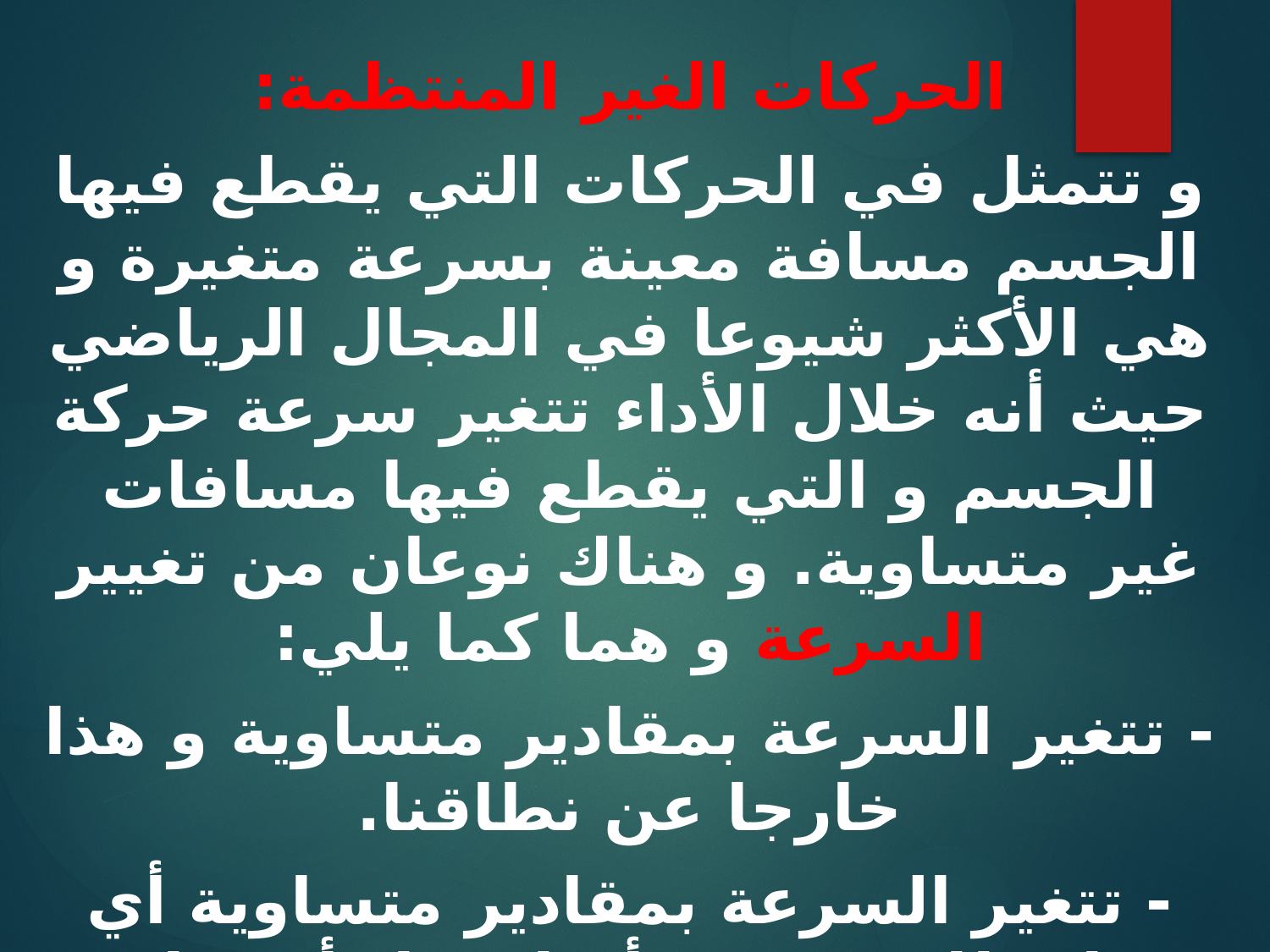

الحركات الغير المنتظمة:
و تتمثل في الحركات التي يقطع فيها الجسم مسافة معينة بسرعة متغيرة و هي الأكثر شيوعا في المجال الرياضي حيث أنه خلال الأداء تتغير سرعة حركة الجسم و التي يقطع فيها مسافات غير متساوية. و هناك نوعان من تغيير السرعة و هما كما يلي:
- تتغير السرعة بمقادير متساوية و هذا خارجا عن نطاقنا.
- تتغير السرعة بمقادير متساوية أي بانتظام و يعني أنها تزداد أو تقل بمقادير متساوية في أزمنة متساوية, و مهما ضفرت هذه الأزمنة فإن العجلة (التسارع ) هي التي تحكمها , و التي تمثل معدل التغيير في السرعة بالنسبة للزمن و تكون إما تزايدية أو تناقصية